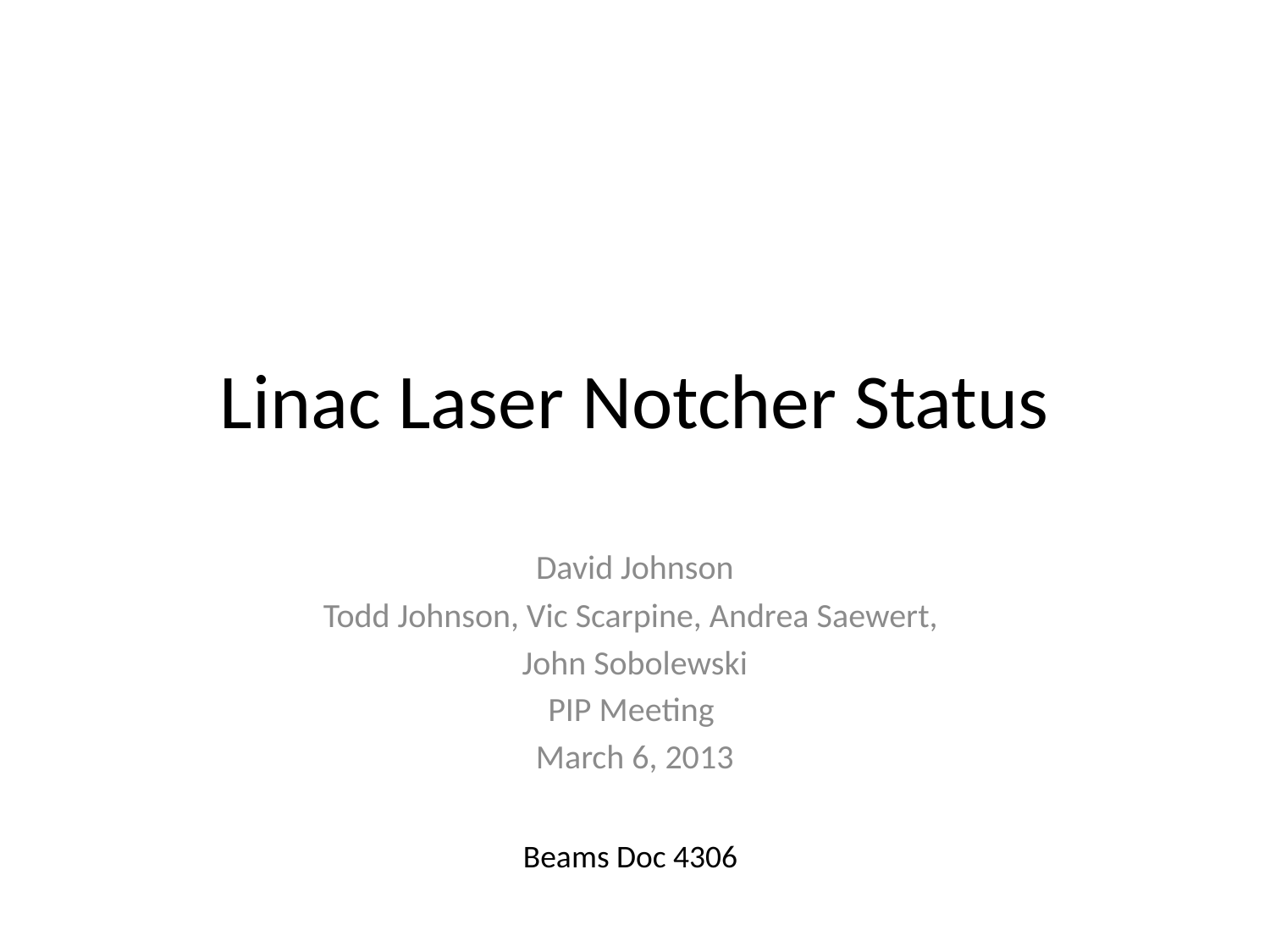

# Linac Laser Notcher Status
David Johnson
Todd Johnson, Vic Scarpine, Andrea Saewert,
John Sobolewski
PIP Meeting
March 6, 2013
Beams Doc 4306